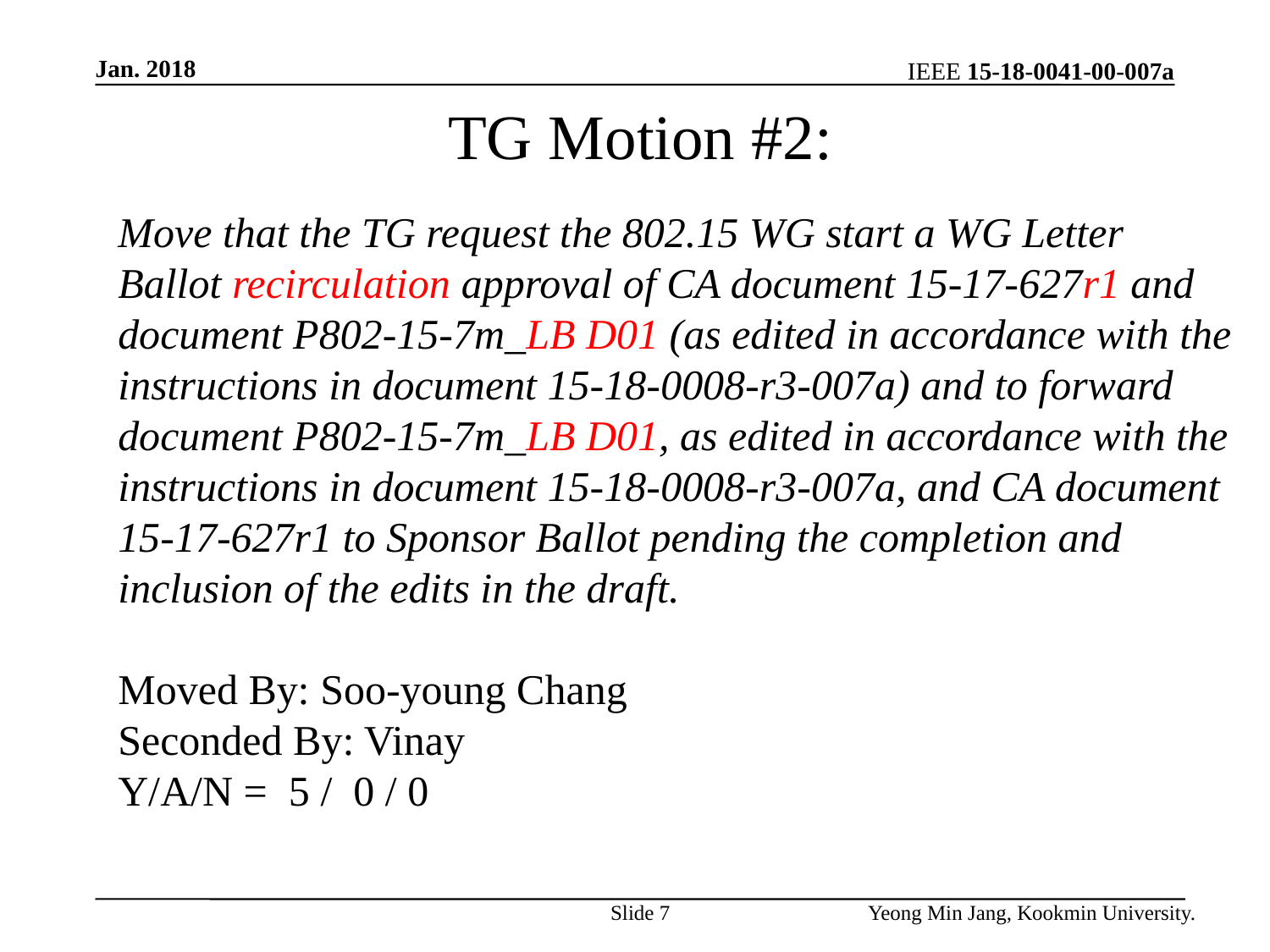

Jan. 2018
TG Motion #2:
Move that the TG request the 802.15 WG start a WG Letter Ballot recirculation approval of CA document 15-17-627r1 and document P802-15-7m_LB D01 (as edited in accordance with the instructions in document 15-18-0008-r3-007a) and to forward document P802-15-7m_LB D01, as edited in accordance with the instructions in document 15-18-0008-r3-007a, and CA document 15-17-627r1 to Sponsor Ballot pending the completion and inclusion of the edits in the draft.

Moved By: Soo-young Chang
Seconded By: Vinay
Y/A/N =  5 /  0 / 0

Slide 7
Yeong Min Jang, Kookmin University.